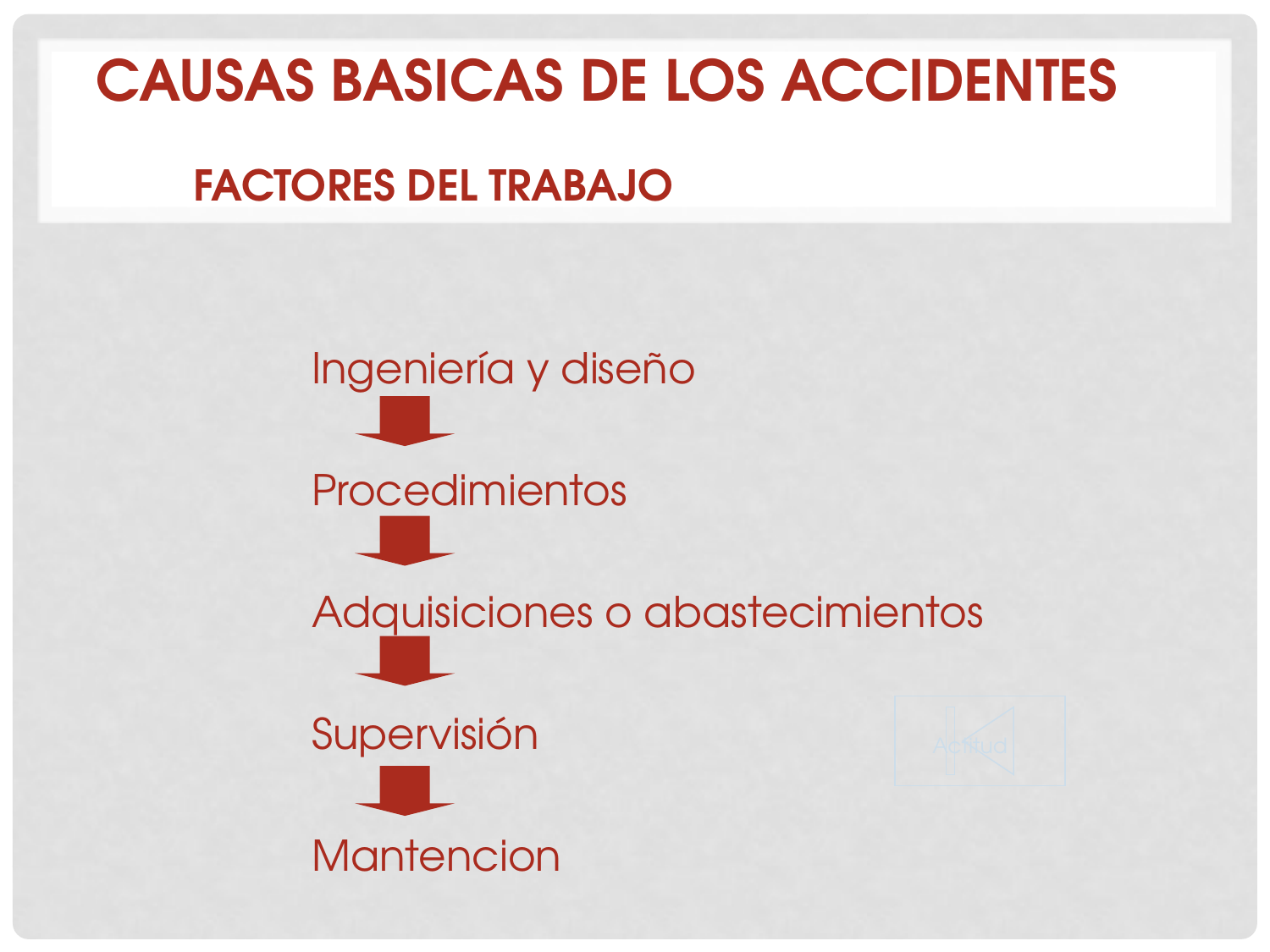

CAUSAS BASICAS DE LOS ACCIDENTES
FACTORES DEL TRABAJO

Ingeniería y diseño

Procedimientos

Adquisiciones o abastecimientos

Supervisión

Mantencion

Actitud